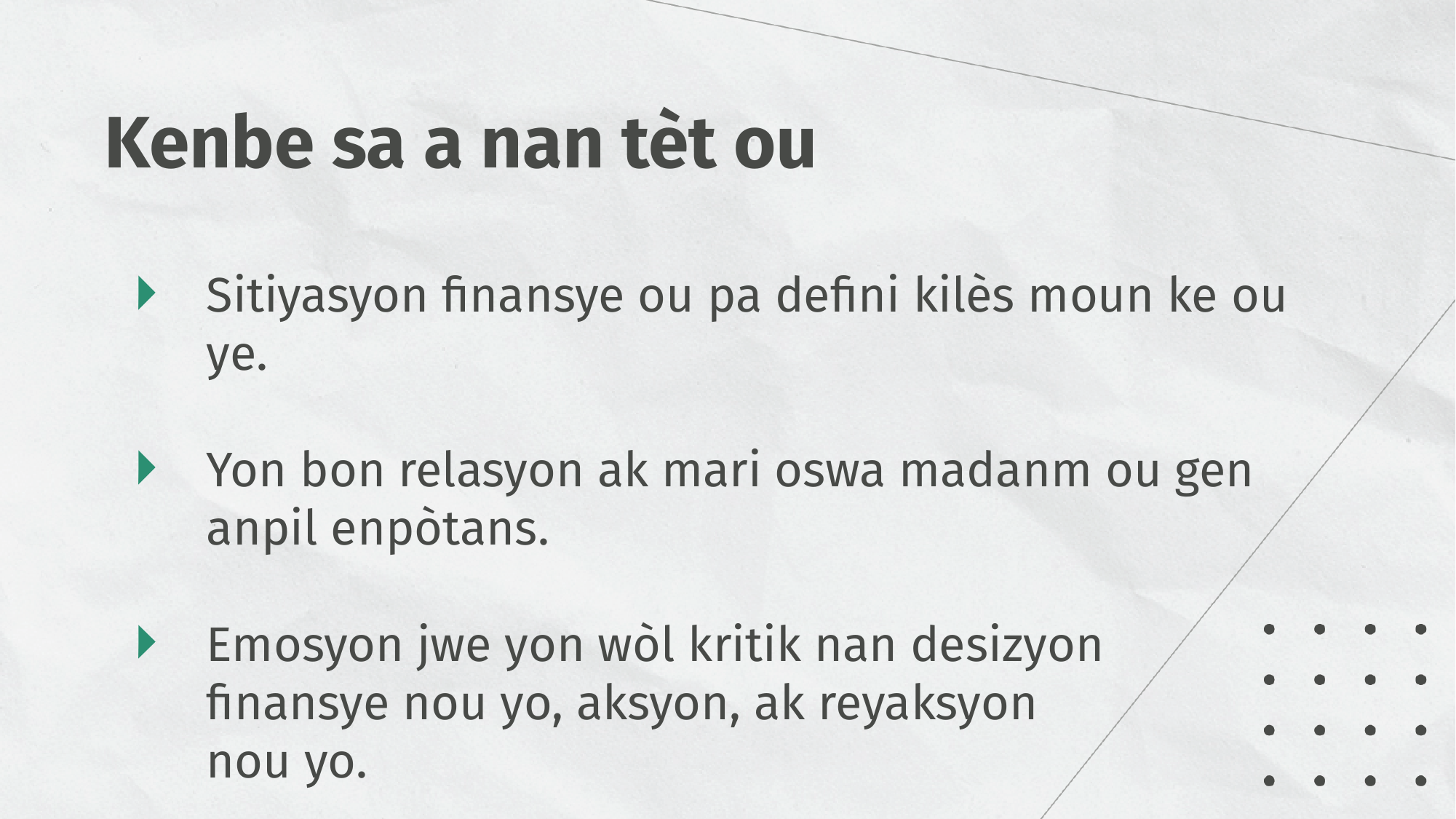

Kenbe sa a nan tèt ou
Sitiyasyon finansye ou pa defini kilès moun ke ou ye.
Yon bon relasyon ak mari oswa madanm ou gen
anpil enpòtans.
Emosyon jwe yon wòl kritik nan desizyon
finansye nou yo, aksyon, ak reyaksyon
nou yo.